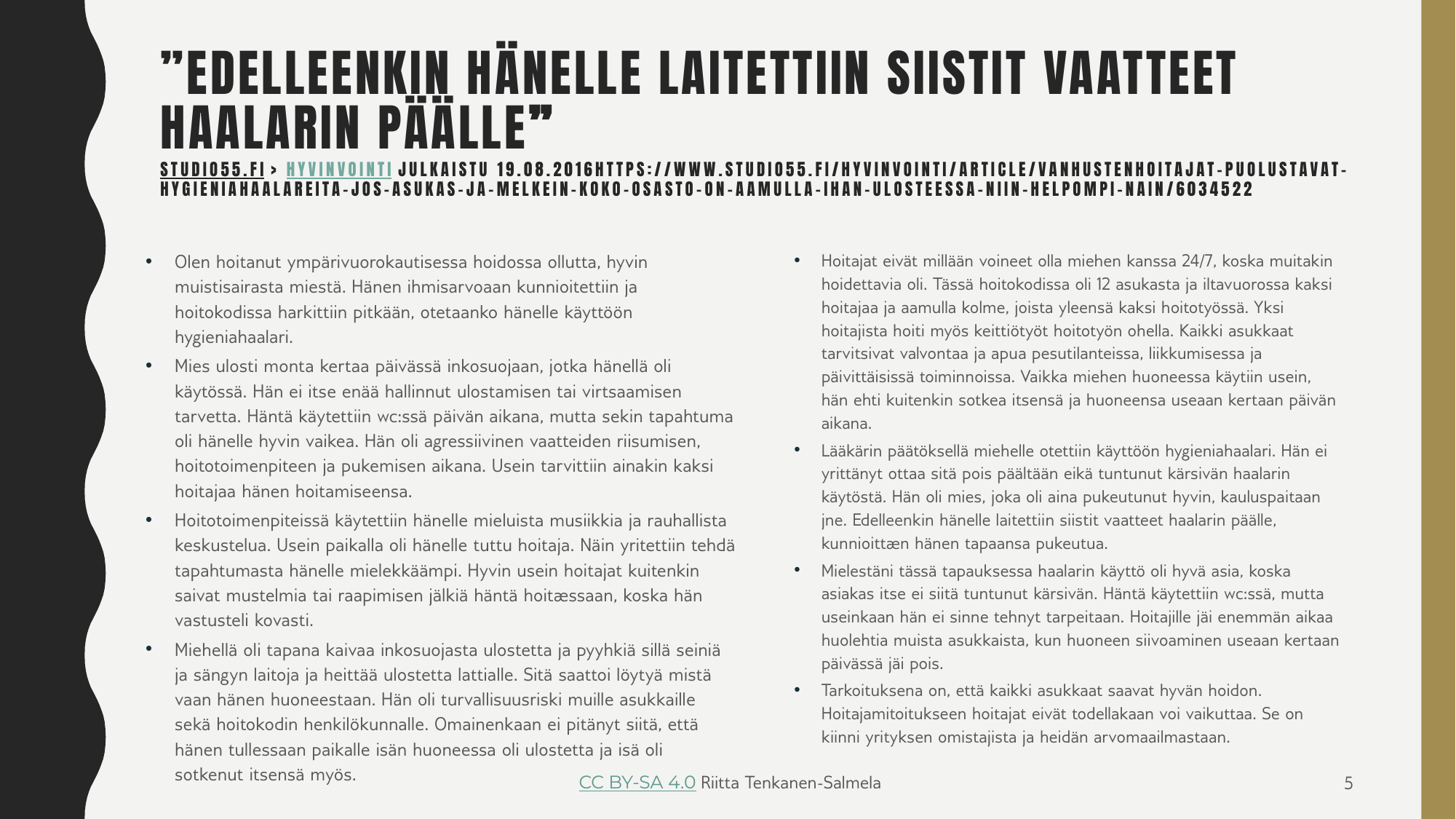

# ”Edelleenkin hänelle laitettiin siistit vaatteet haalarin päälle” Studio55.fi > Hyvinvointi Julkaistu 19.08.2016https://www.studio55.fi/hyvinvointi/article/vanhustenhoitajat-puolustavat-hygieniahaalareita-jos-asukas-ja-melkein-koko-osasto-on-aamulla-ihan-ulosteessa-niin-helpompi-nain/6034522
Olen hoitanut ympärivuorokautisessa hoidossa ollutta, hyvin muistisairasta miestä. Hänen ihmisarvoaan kunnioitettiin ja hoitokodissa harkittiin pitkään, otetaanko hänelle käyttöön hygieniahaalari.
Mies ulosti monta kertaa päivässä inkosuojaan, jotka hänellä oli käytössä. Hän ei itse enää hallinnut ulostamisen tai virtsaamisen tarvetta. Häntä käytettiin wc:ssä päivän aikana, mutta sekin tapahtuma oli hänelle hyvin vaikea. Hän oli agressiivinen vaatteiden riisumisen, hoitotoimenpiteen ja pukemisen aikana. Usein tarvittiin ainakin kaksi hoitajaa hänen hoitamiseensa.
Hoitotoimenpiteissä käytettiin hänelle mieluista musiikkia ja rauhallista keskustelua. Usein paikalla oli hänelle tuttu hoitaja. Näin yritettiin tehdä tapahtumasta hänelle mielekkäämpi. Hyvin usein hoitajat kuitenkin saivat mustelmia tai raapimisen jälkiä häntä hoitaessaan, koska hän vastusteli kovasti.
Miehellä oli tapana kaivaa inkosuojasta ulostetta ja pyyhkiä sillä seiniä ja sängyn laitoja ja heittää ulostetta lattialle. Sitä saattoi löytyä mistä vaan hänen huoneestaan. Hän oli turvallisuusriski muille asukkaille sekä hoitokodin henkilökunnalle. Omainenkaan ei pitänyt siitä, että hänen tullessaan paikalle isän huoneessa oli ulostetta ja isä oli sotkenut itsensä myös.

Hoitajat eivät millään voineet olla miehen kanssa 24/7, koska muitakin hoidettavia oli. Tässä hoitokodissa oli 12 asukasta ja iltavuorossa kaksi hoitajaa ja aamulla kolme, joista yleensä kaksi hoitotyössä. Yksi hoitajista hoiti myös keittiötyöt hoitotyön ohella. Kaikki asukkaat tarvitsivat valvontaa ja apua pesutilanteissa, liikkumisessa ja päivittäisissä toiminnoissa. Vaikka miehen huoneessa käytiin usein, hän ehti kuitenkin sotkea itsensä ja huoneensa useaan kertaan päivän aikana.
Lääkärin päätöksellä miehelle otettiin käyttöön hygieniahaalari. Hän ei yrittänyt ottaa sitä pois päältään eikä tuntunut kärsivän haalarin käytöstä. Hän oli mies, joka oli aina pukeutunut hyvin, kauluspaitaan jne. Edelleenkin hänelle laitettiin siistit vaatteet haalarin päälle, kunnioittaen hänen tapaansa pukeutua.
Mielestäni tässä tapauksessa haalarin käyttö oli hyvä asia, koska asiakas itse ei siitä tuntunut kärsivän. Häntä käytettiin wc:ssä, mutta useinkaan hän ei sinne tehnyt tarpeitaan. Hoitajille jäi enemmän aikaa huolehtia muista asukkaista, kun huoneen siivoaminen useaan kertaan päivässä jäi pois.
Tarkoituksena on, että kaikki asukkaat saavat hyvän hoidon. Hoitajamitoitukseen hoitajat eivät todellakaan voi vaikuttaa. Se on kiinni yrityksen omistajista ja heidän arvomaailmastaan.

 CC BY-SA 4.0 Riitta Tenkanen-Salmela
5